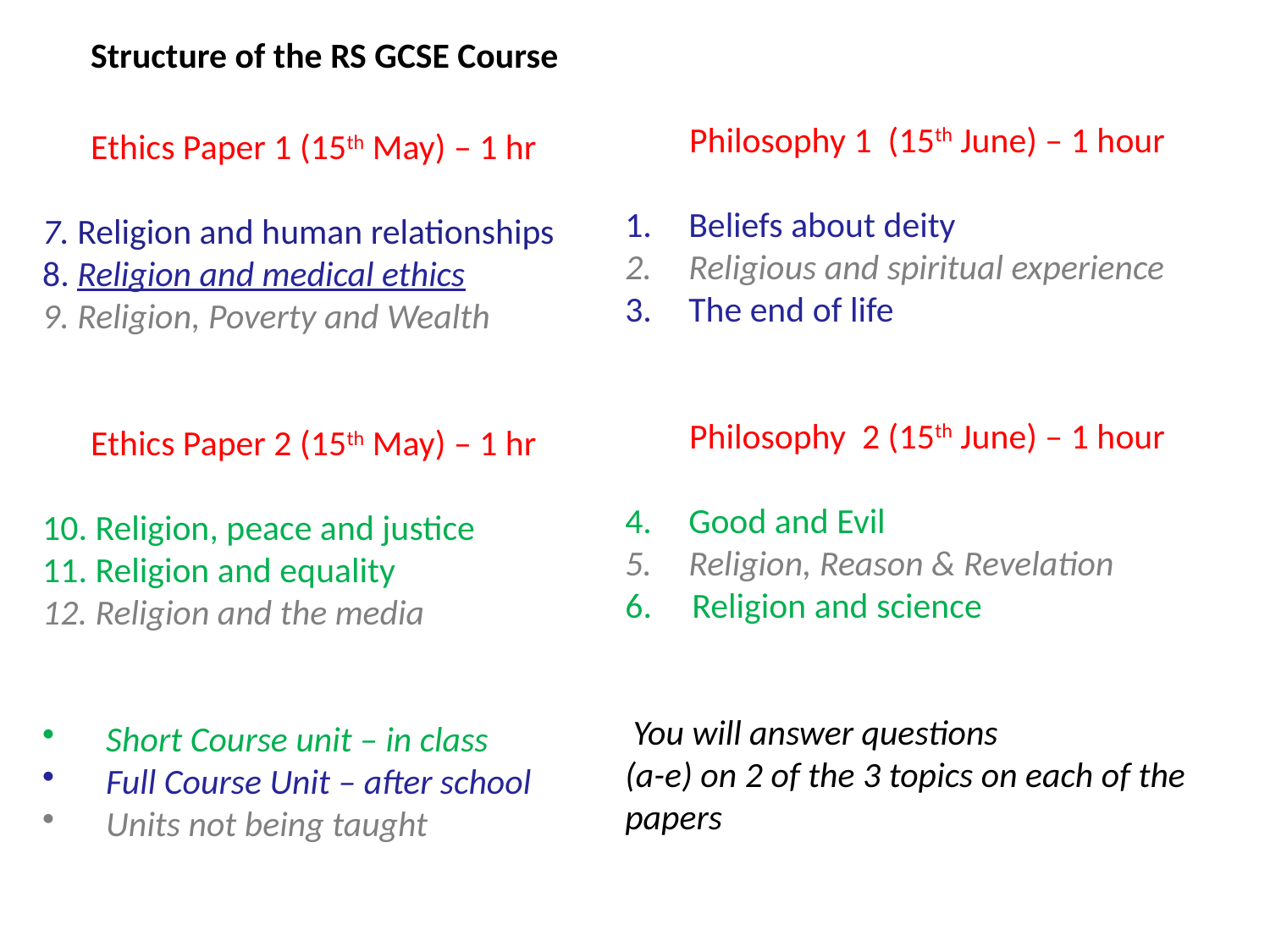

Structure of the RS GCSE Course

      Ethics Paper 1 (15th May) – 1 hr

7. Religion and human relationships
8. Religion and medical ethics
9. Religion, Poverty and Wealth

      Ethics Paper 2 (15th May) – 1 hr

10. Religion, peace and justice
11. Religion and equality
12. Religion and the media

Short Course unit – in class
Full Course Unit – after school
Units not being taught

        Philosophy 1  (15th June) – 1 hour

Beliefs about deity
Religious and spiritual experience
The end of life

        Philosophy  2 (15th June) – 1 hour

Good and Evil
Religion, Reason & Revelation
6.     Religion and science

 You will answer questions
(a-e) on 2 of the 3 topics on each of the papers